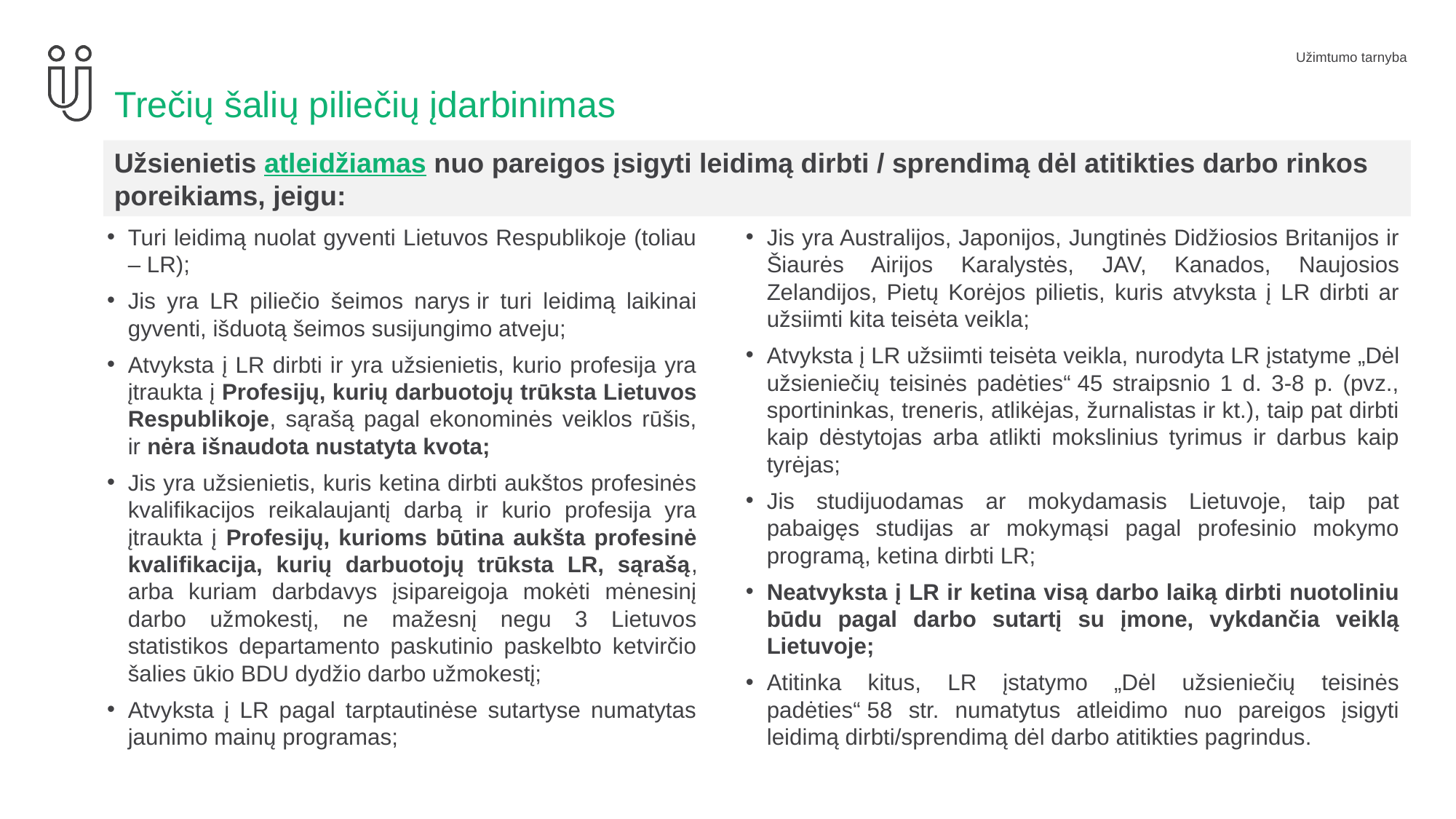

# Trečių šalių piliečių įdarbinimas
Užsienietis atleidžiamas nuo pareigos įsigyti leidimą dirbti / sprendimą dėl atitikties darbo rinkos poreikiams, jeigu:
Turi leidimą nuolat gyventi Lietuvos Respublikoje (toliau – LR);
Jis yra LR piliečio šeimos narys ir turi leidimą laikinai gyventi, išduotą šeimos susijungimo atveju;
Atvyksta į LR dirbti ir yra užsienietis, kurio profesija yra įtraukta į Profesijų, kurių darbuotojų trūksta Lietuvos Respublikoje, sąrašą pagal ekonominės veiklos rūšis, ir nėra išnaudota nustatyta kvota;
Jis yra užsienietis, kuris ketina dirbti aukštos profesinės kvalifikacijos reikalaujantį darbą ir kurio profesija yra įtraukta į Profesijų, kurioms būtina aukšta profesinė kvalifikacija, kurių darbuotojų trūksta LR, sąrašą, arba kuriam darbdavys įsipareigoja mokėti mėnesinį darbo užmokestį, ne mažesnį negu 3 Lietuvos statistikos departamento paskutinio paskelbto ketvirčio šalies ūkio BDU dydžio darbo užmokestį;
Atvyksta į LR pagal tarptautinėse sutartyse numatytas jaunimo mainų programas;
Jis yra Australijos, Japonijos, Jungtinės Didžiosios Britanijos ir Šiaurės Airijos Karalystės, JAV, Kanados, Naujosios Zelandijos, Pietų Korėjos pilietis, kuris atvyksta į LR dirbti ar užsiimti kita teisėta veikla;
Atvyksta į LR užsiimti teisėta veikla, nurodyta LR įstatyme „Dėl užsieniečių teisinės padėties“ 45 straipsnio 1 d. 3-8 p. (pvz., sportininkas, treneris, atlikėjas, žurnalistas ir kt.), taip pat dirbti kaip dėstytojas arba atlikti mokslinius tyrimus ir darbus kaip tyrėjas;
Jis studijuodamas ar mokydamasis Lietuvoje, taip pat pabaigęs studijas ar mokymąsi pagal profesinio mokymo programą, ketina dirbti LR;
Neatvyksta į LR ir ketina visą darbo laiką dirbti nuotoliniu būdu pagal darbo sutartį su įmone, vykdančia veiklą Lietuvoje;
Atitinka kitus, LR įstatymo „Dėl užsieniečių teisinės padėties“ 58 str. numatytus atleidimo nuo pareigos įsigyti leidimą dirbti/sprendimą dėl darbo atitikties pagrindus.